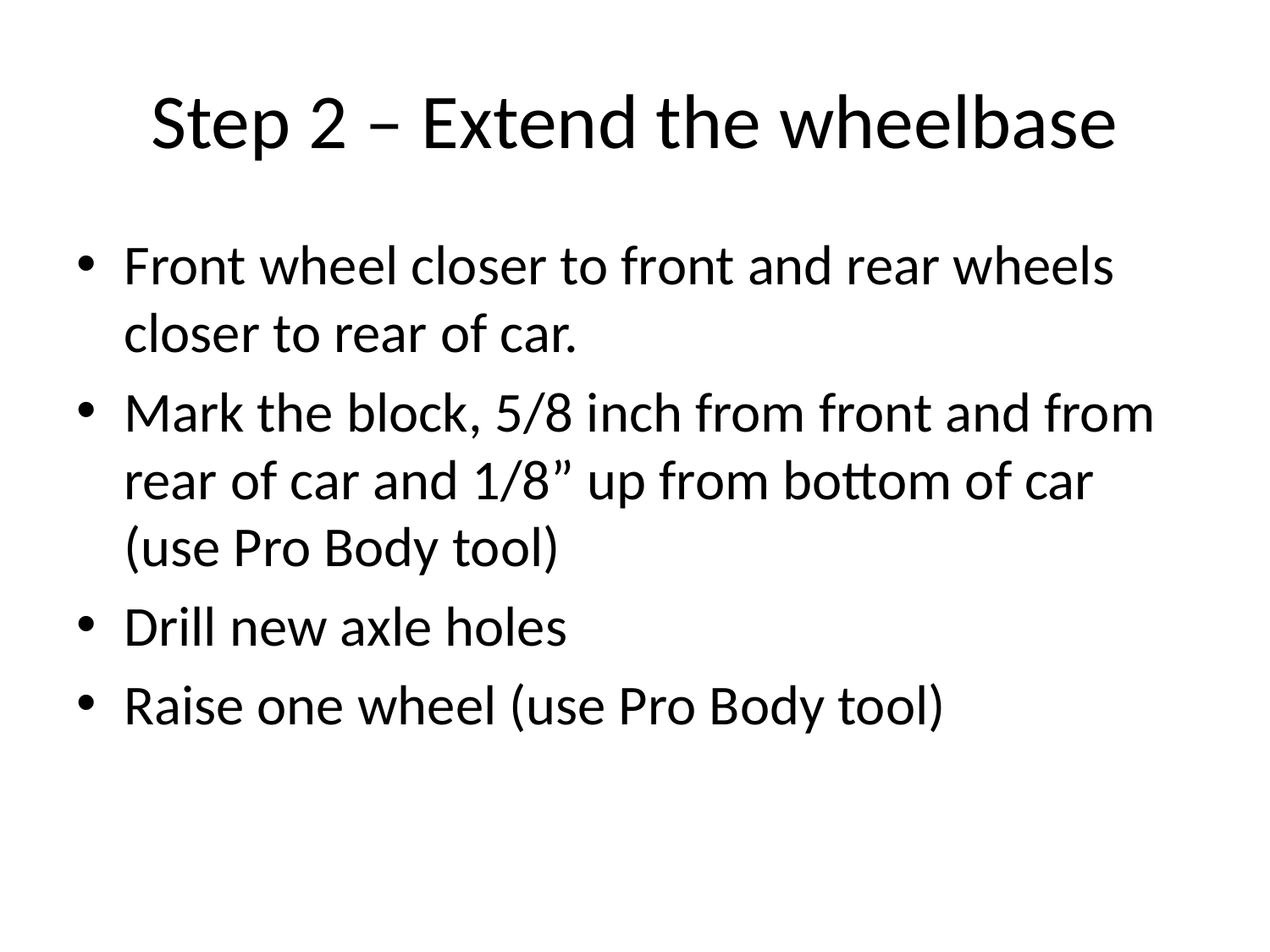

# Step 2 – Extend the wheelbase
Front wheel closer to front and rear wheels closer to rear of car.
Mark the block, 5/8 inch from front and from rear of car and 1/8” up from bottom of car (use Pro Body tool)
Drill new axle holes
Raise one wheel (use Pro Body tool)